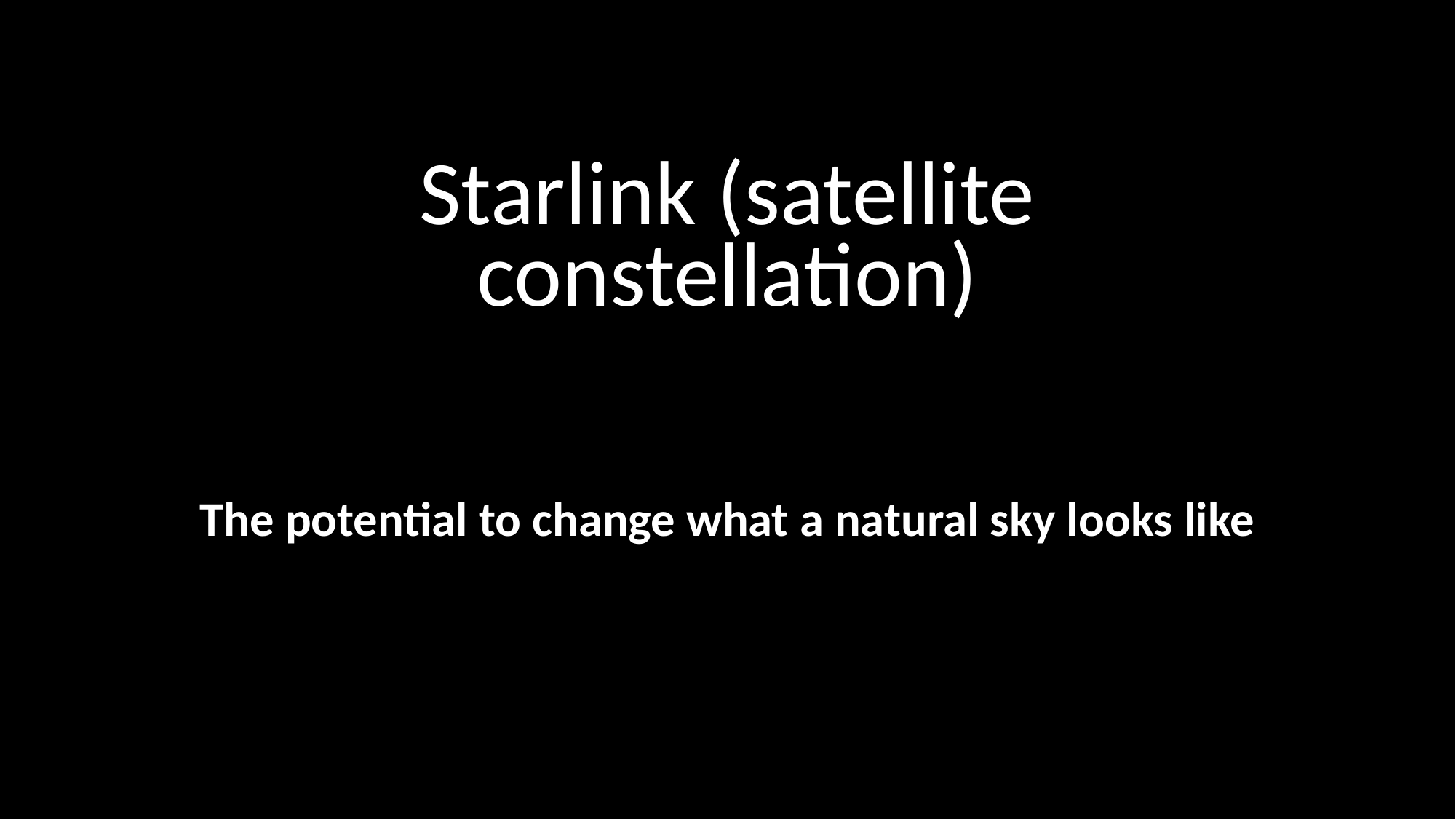

# Starlink (satellite constellation)

The potential to change what a natural sky looks like